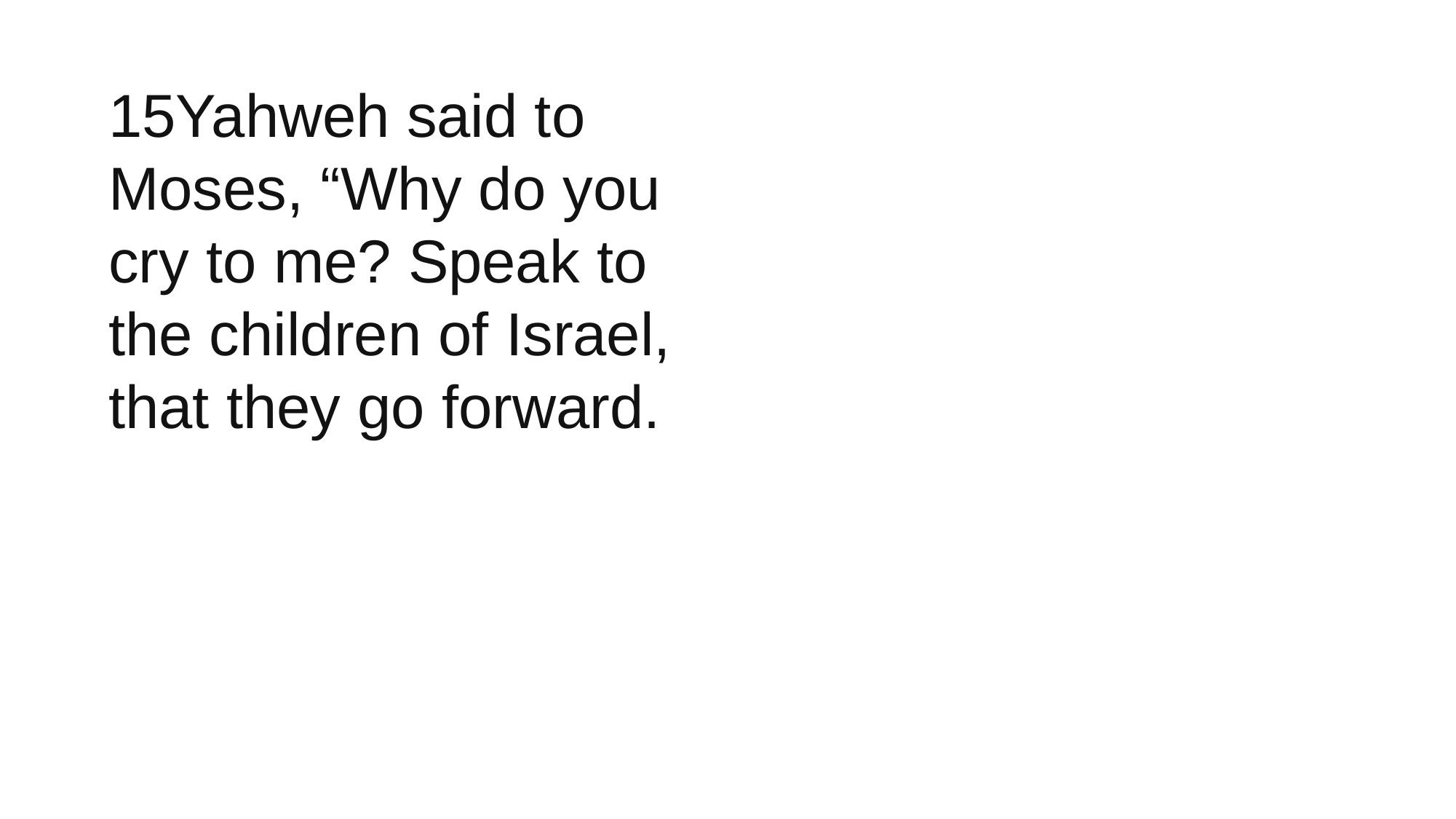

1 Samuel
15Yahweh said to Moses, “Why do you cry to me? Speak to the children of Israel, that they go forward.